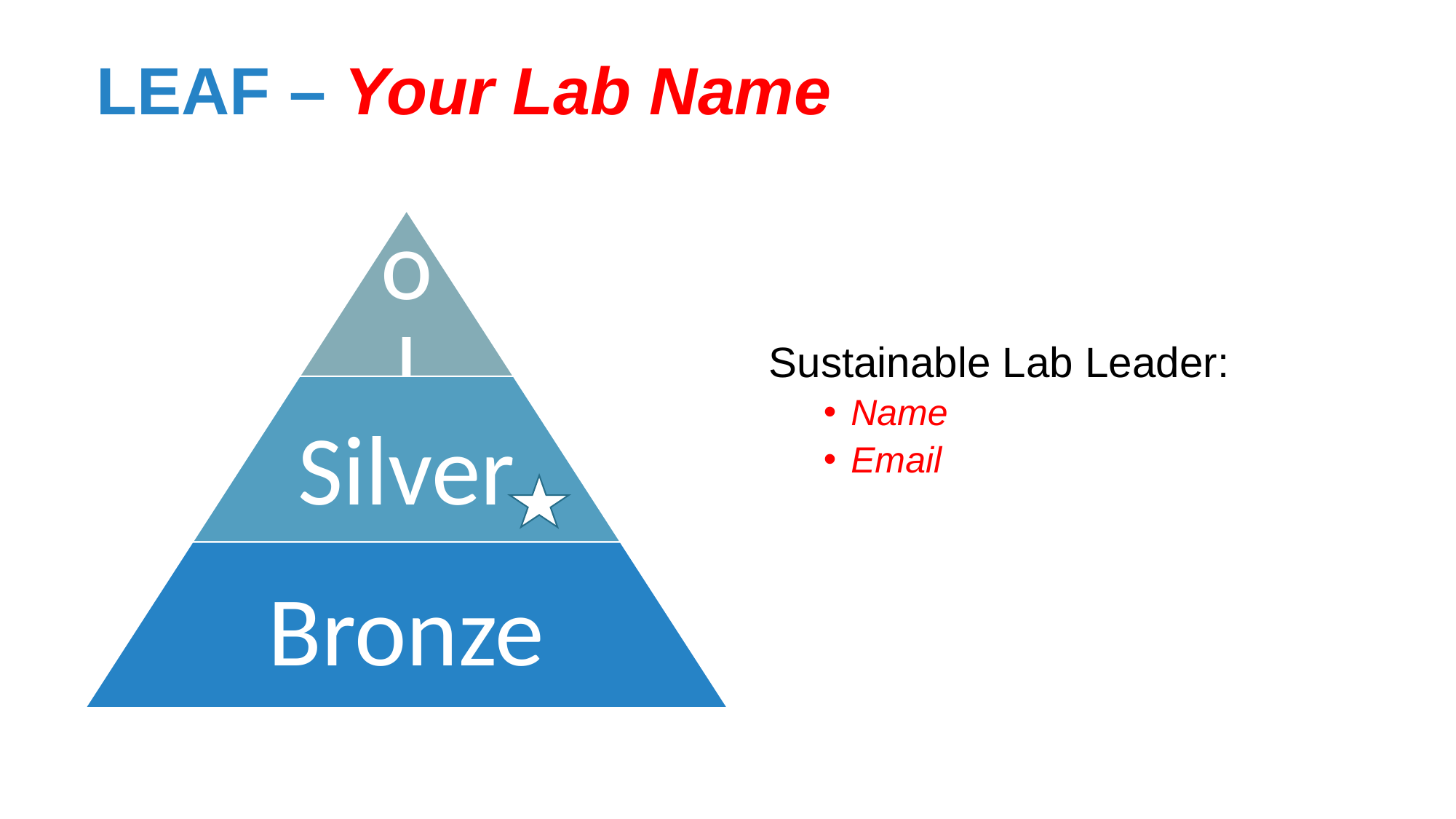

# LEAF – Your Lab Name
Gold
Silver
Bronze
Sustainable Lab Leader:
Name
Email